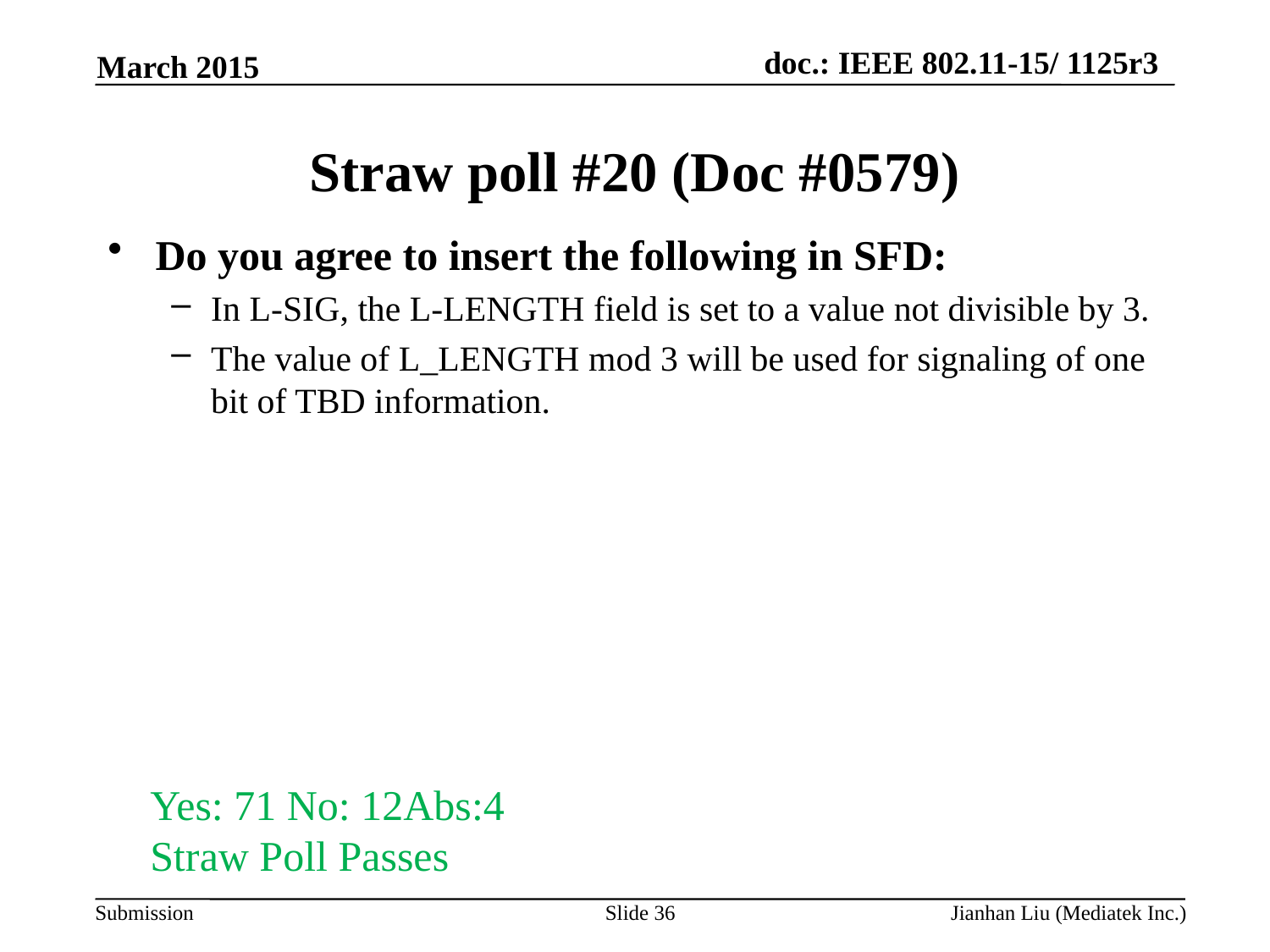

March 2015
# Straw poll #20 (Doc #0579)
Do you agree to insert the following in SFD:
In L-SIG, the L-LENGTH field is set to a value not divisible by 3.
The value of L_LENGTH mod 3 will be used for signaling of one bit of TBD information.

Yes: 71 No: 12Abs:4
Straw Poll Passes
Slide 36
Jianhan Liu (Mediatek Inc.)